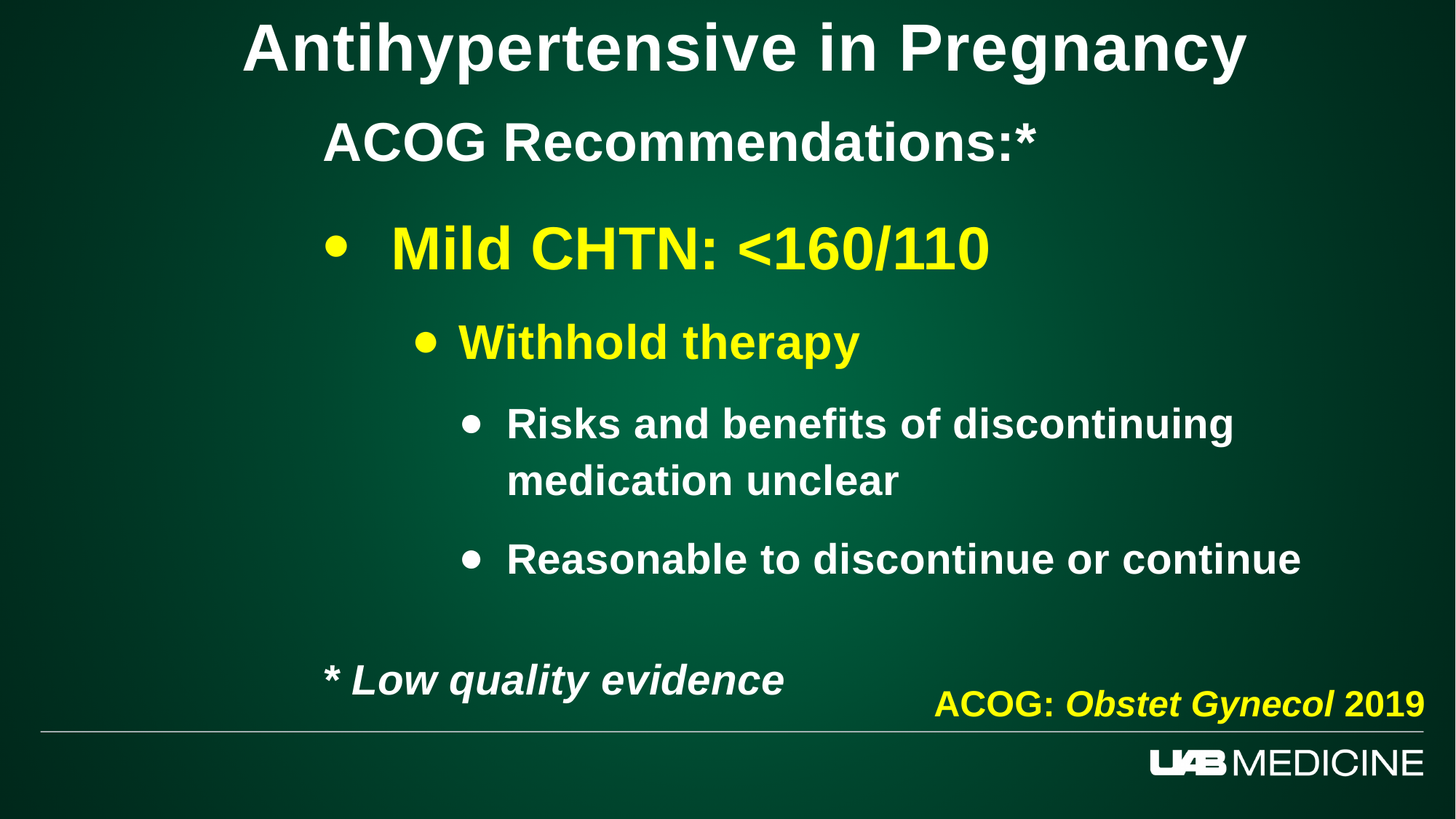

Antihypertensive in Pregnancy
ACOG Recommendations:*
Mild CHTN: <160/110
Withhold therapy
Risks and benefits of discontinuing medication unclear
Reasonable to discontinue or continue

* Low quality evidence
ACOG: Obstet Gynecol 2019